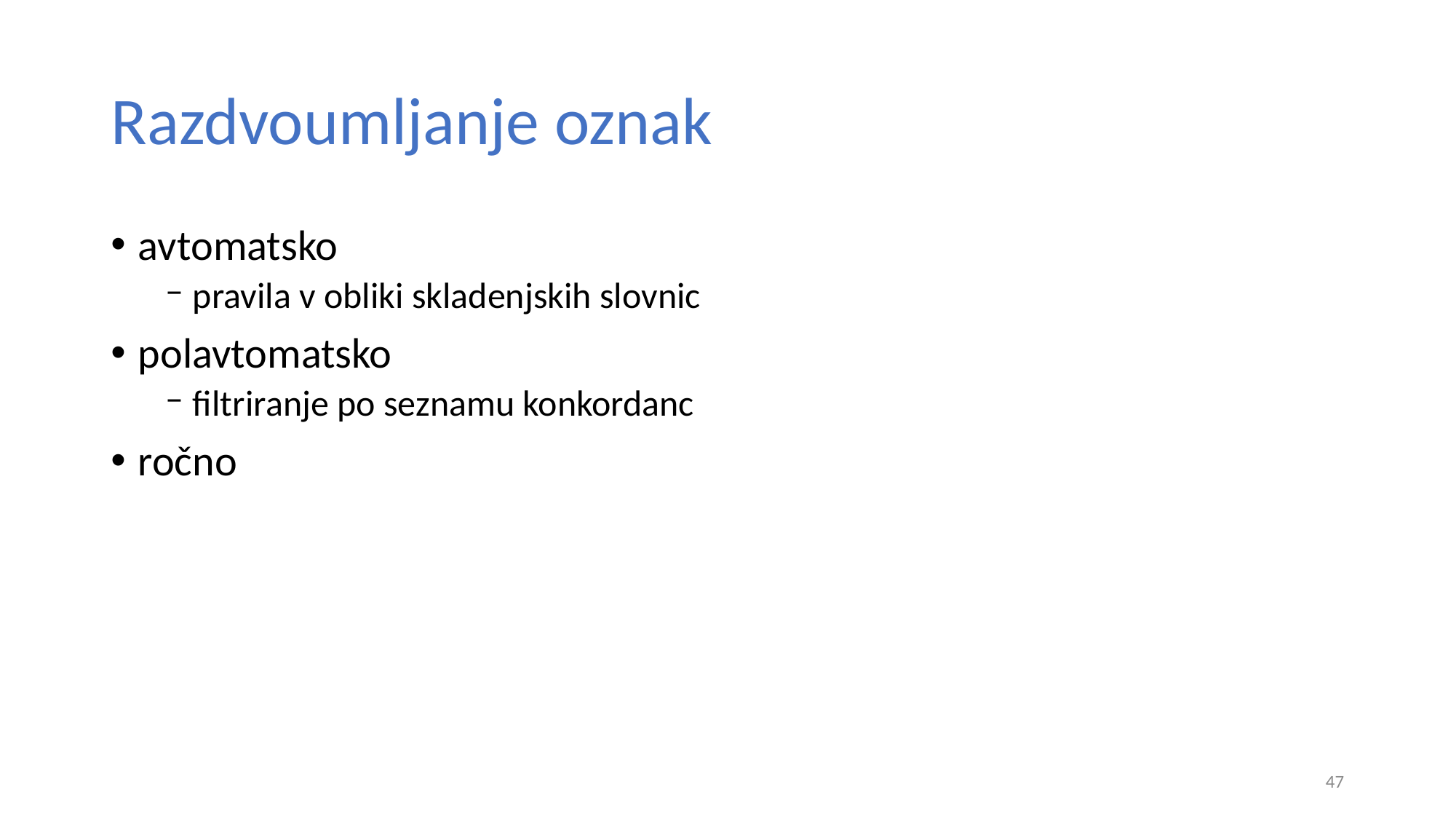

# Razdvoumljanje oznak
avtomatsko
pravila v obliki skladenjskih slovnic
polavtomatsko
filtriranje po seznamu konkordanc
ročno
47